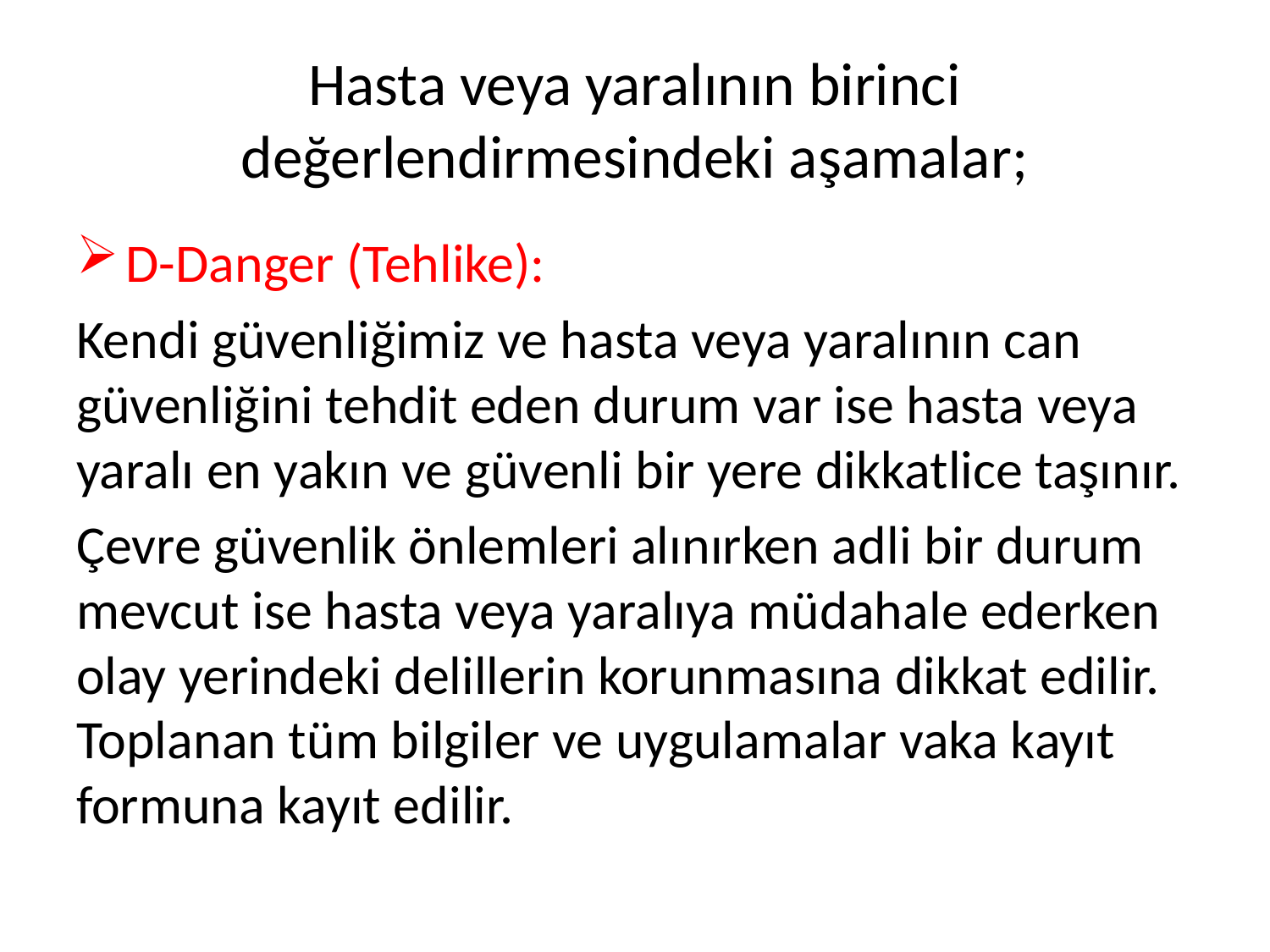

# Hasta veya yaralının birinci değerlendirmesindeki aşamalar;
D-Danger (Tehlike):
Kendi güvenliğimiz ve hasta veya yaralının can güvenliğini tehdit eden durum var ise hasta veya yaralı en yakın ve güvenli bir yere dikkatlice taşınır.
Çevre güvenlik önlemleri alınırken adli bir durum mevcut ise hasta veya yaralıya müdahale ederken olay yerindeki delillerin korunmasına dikkat edilir. Toplanan tüm bilgiler ve uygulamalar vaka kayıt formuna kayıt edilir.